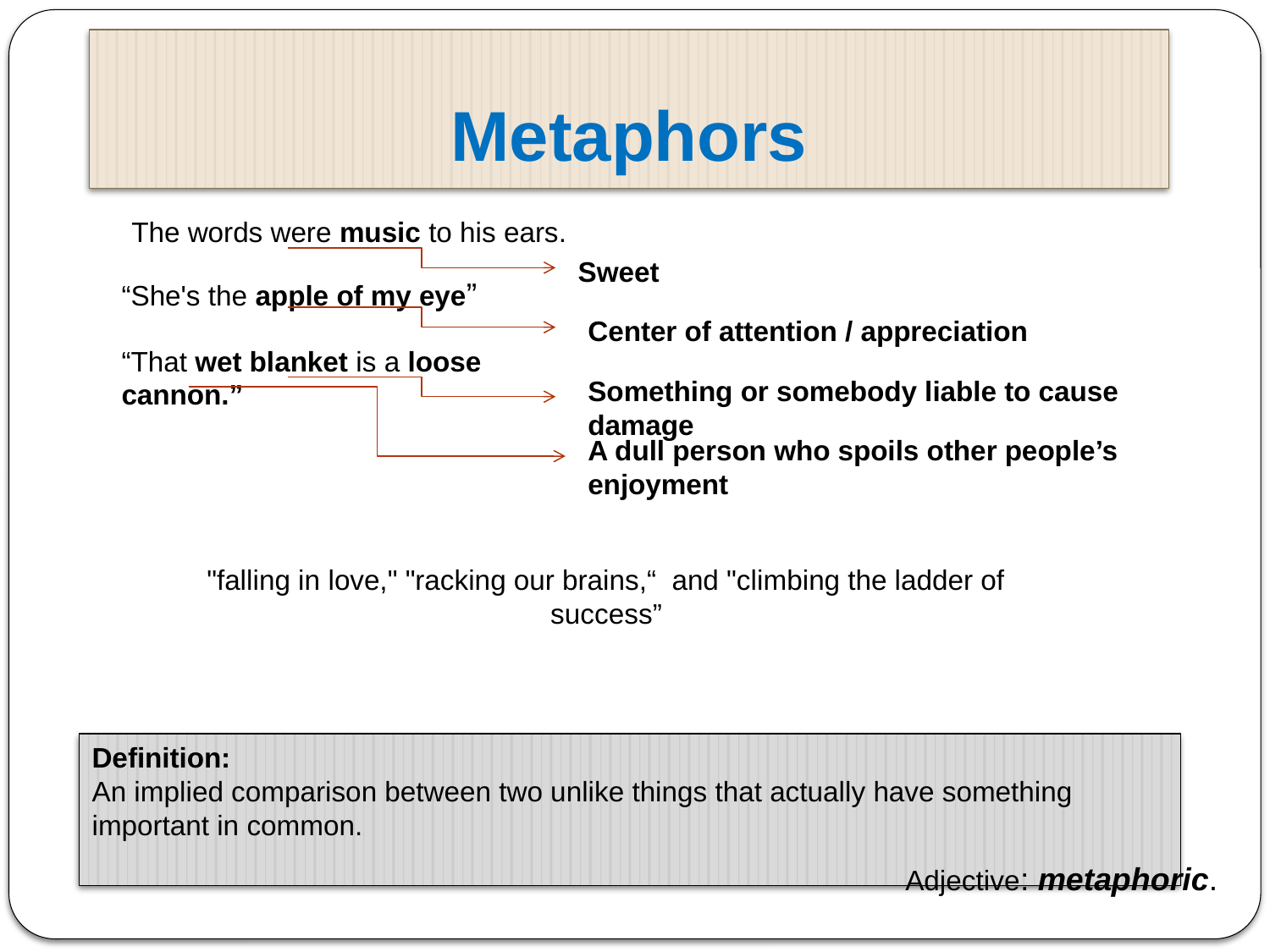

# Metaphors
The words were music to his ears.
Sweet
“She's the apple of my eye”
Center of attention / appreciation
“That wet blanket is a loose cannon.”
Something or somebody liable to cause damage
A dull person who spoils other people’s enjoyment
"falling in love," "racking our brains,“  and "climbing the ladder of success”

Definition:
An implied comparison between two unlike things that actually have something important in common.

Adjective: metaphoric.